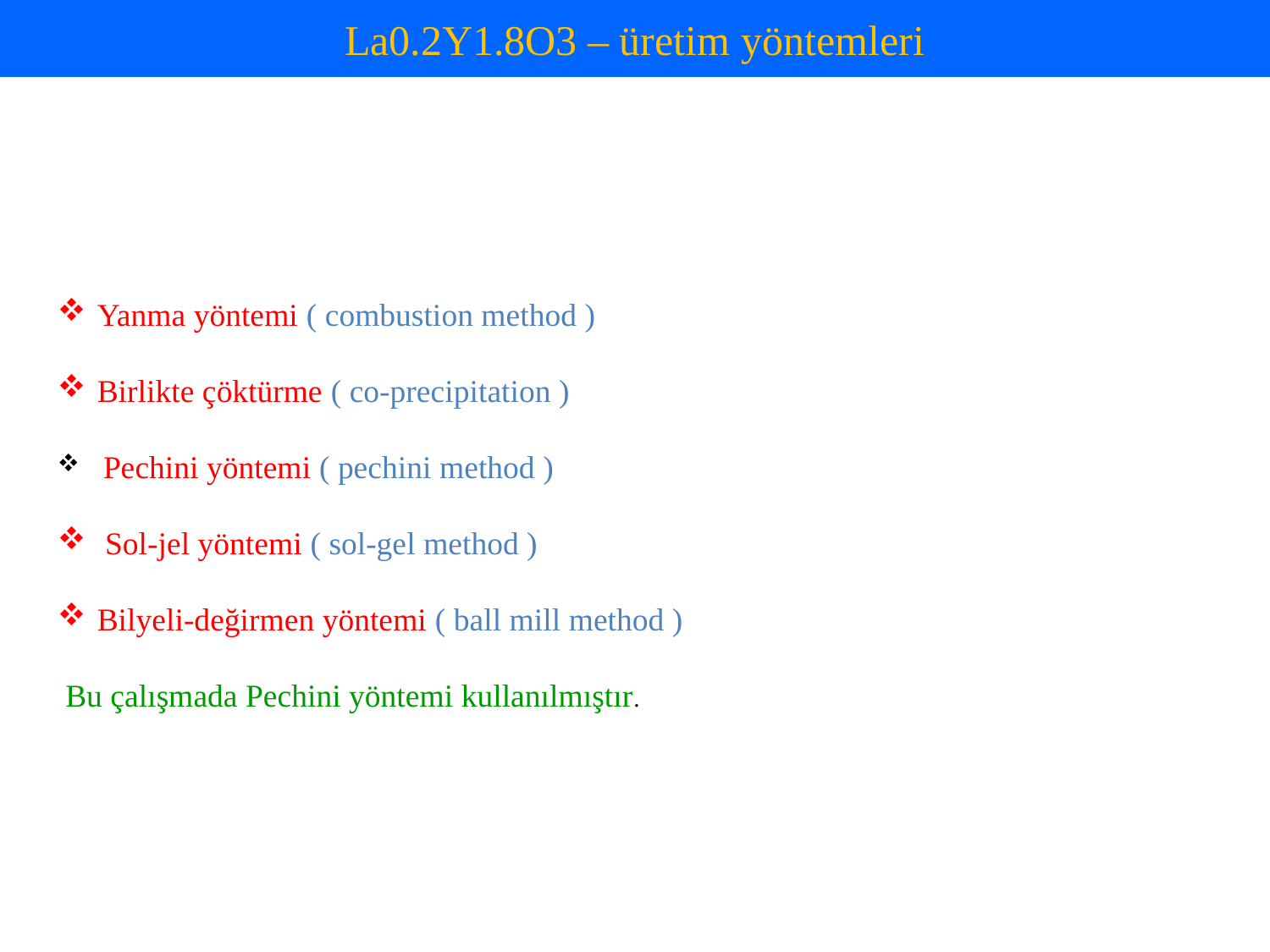

# La0.2Y1.8O3 – üretim yöntemleri

Yanma yöntemi ( combustion method )

Birlikte çöktürme ( co-precipitation )

 Pechini yöntemi ( pechini method )

 Sol-jel yöntemi ( sol-gel method )

Bilyeli-değirmen yöntemi ( ball mill method )

 Bu çalışmada Pechini yöntemi kullanılmıştır.